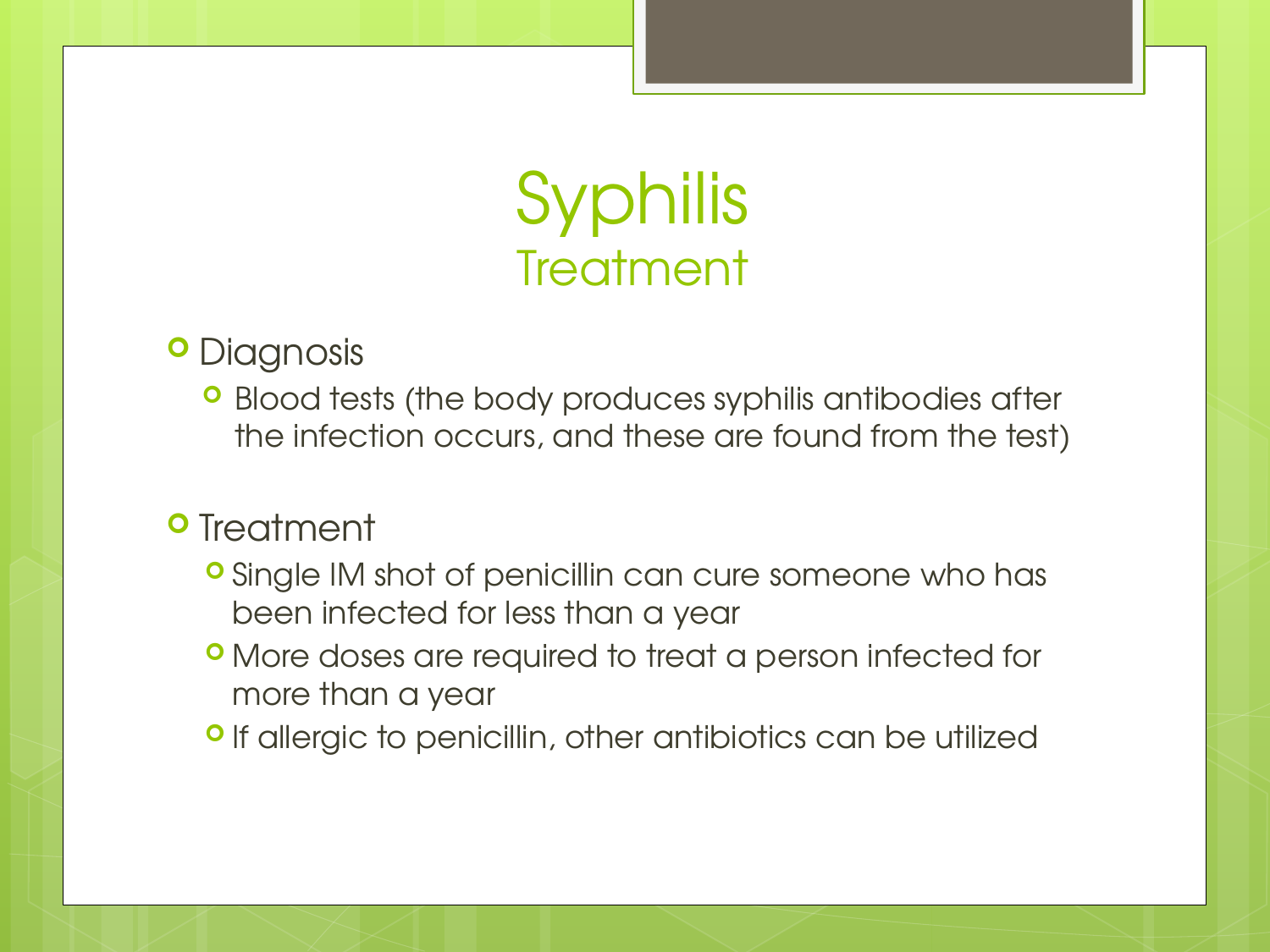

# Syphilis Treatment
Diagnosis
Blood tests (the body produces syphilis antibodies after the infection occurs, and these are found from the test)

Treatment
Single IM shot of penicillin can cure someone who has been infected for less than a year
More doses are required to treat a person infected for more than a year
If allergic to penicillin, other antibiotics can be utilized